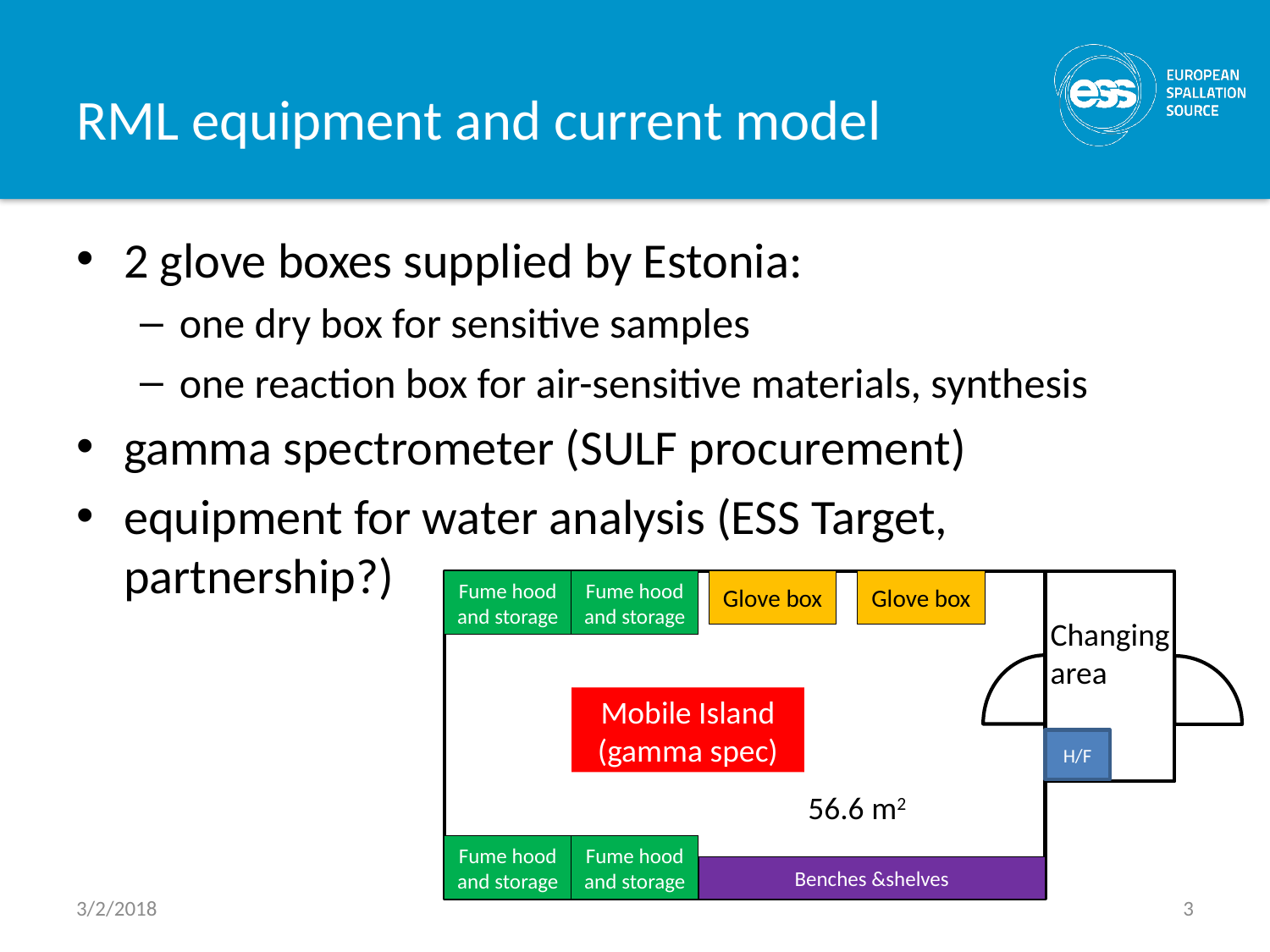

# RML equipment and current model
2 glove boxes supplied by Estonia:
one dry box for sensitive samples
one reaction box for air-sensitive materials, synthesis
gamma spectrometer (SULF procurement)
equipment for water analysis (ESS Target, partnership?)

Fume hood and storage
Fume hood and storage
Glove box
Glove box
Mobile Island
(gamma spec)
56.6 m2
Fume hood and storage
Fume hood and storage
Benches &shelves

Changing
area

H/F
3/2/2018
3